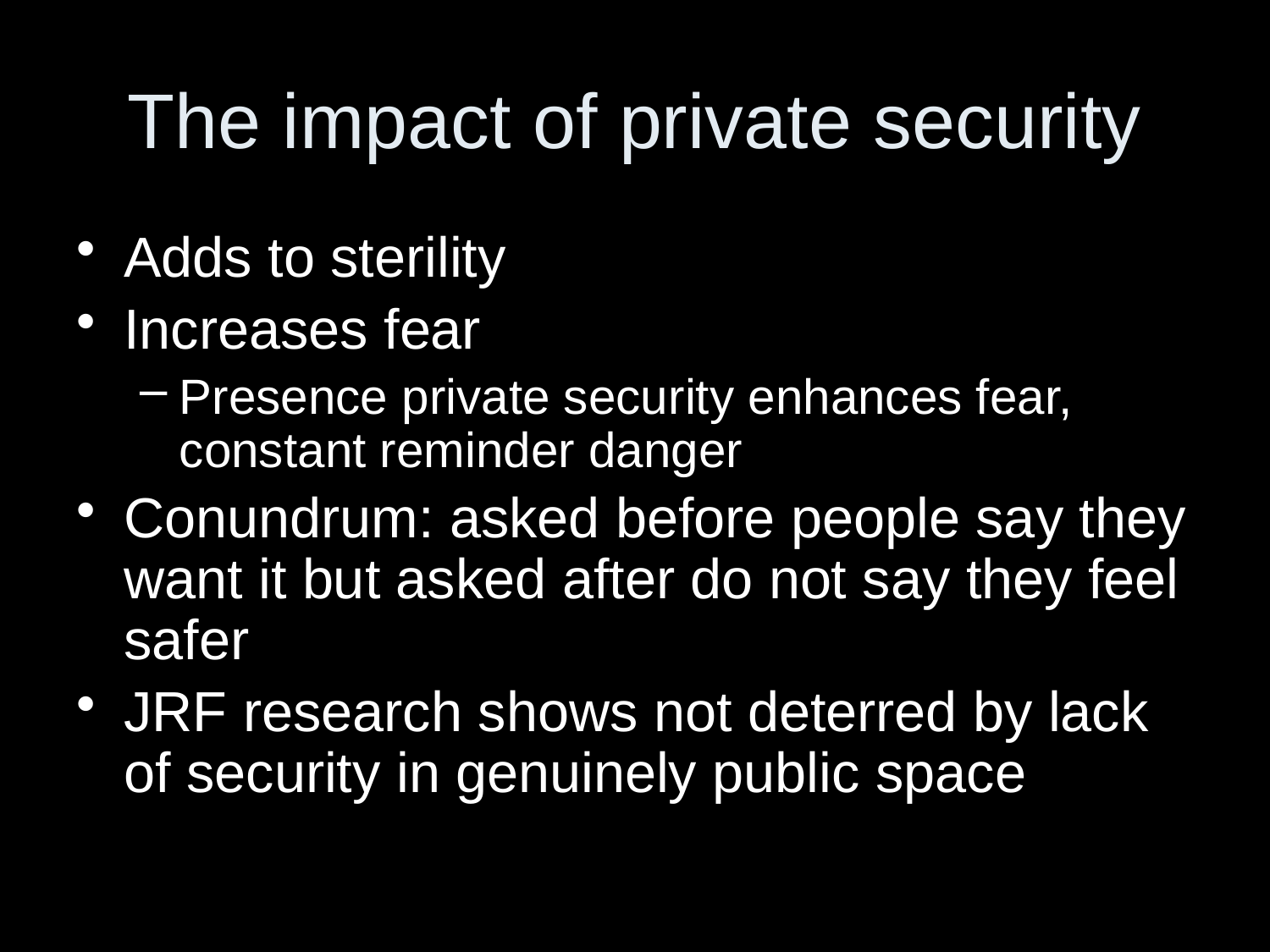

# The impact of private security
Adds to sterility
Increases fear
Presence private security enhances fear, constant reminder danger
Conundrum: asked before people say they want it but asked after do not say they feel safer
JRF research shows not deterred by lack of security in genuinely public space